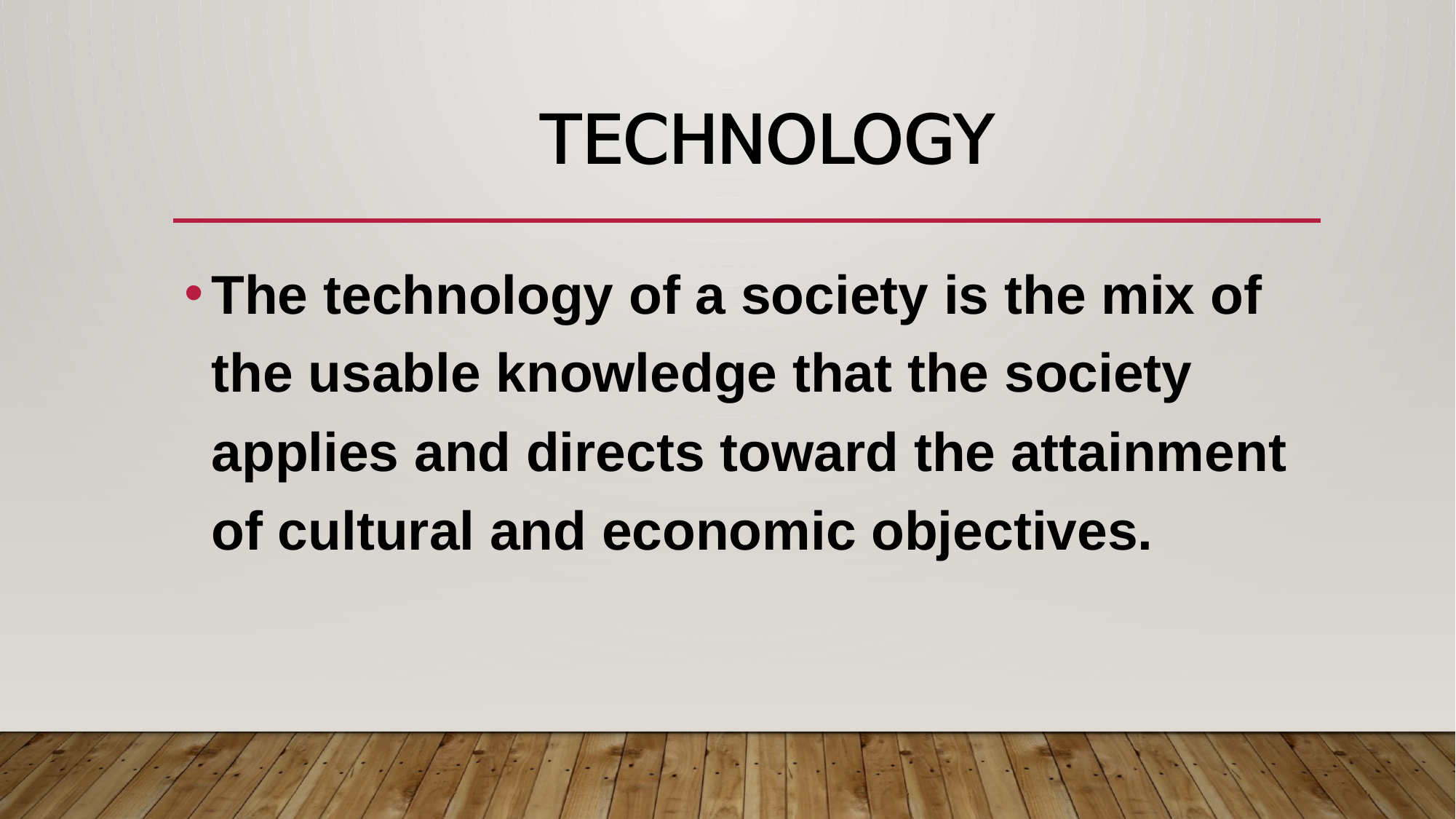

# Technology
The technology of a society is the mix of the usable knowledge that the society applies and directs toward the attainment of cultural and economic objectives.